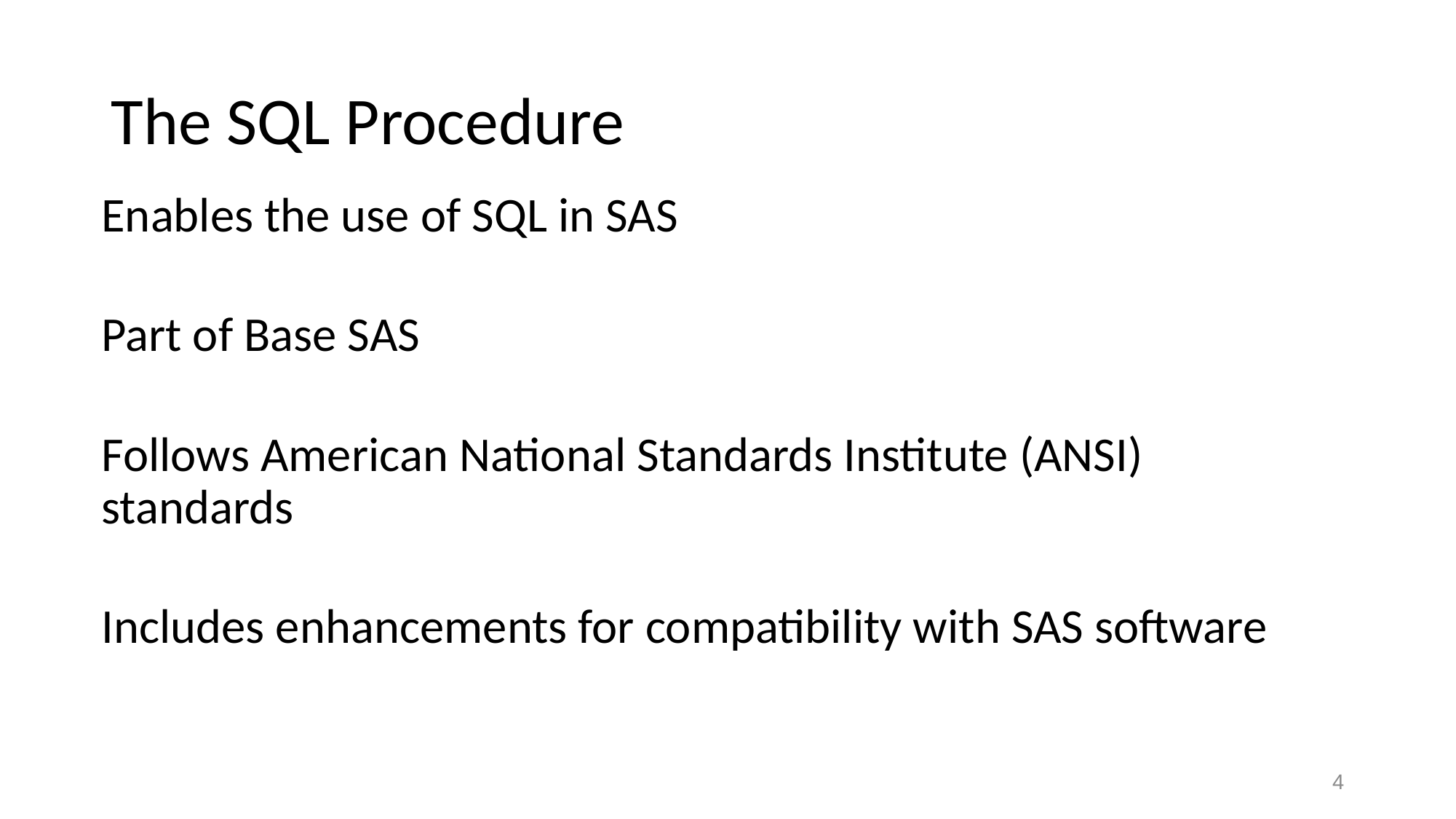

# The SQL Procedure
Enables the use of SQL in SAS

Part of Base SAS

Follows American National Standards Institute (ANSI) standards

Includes enhancements for compatibility with SAS software
4